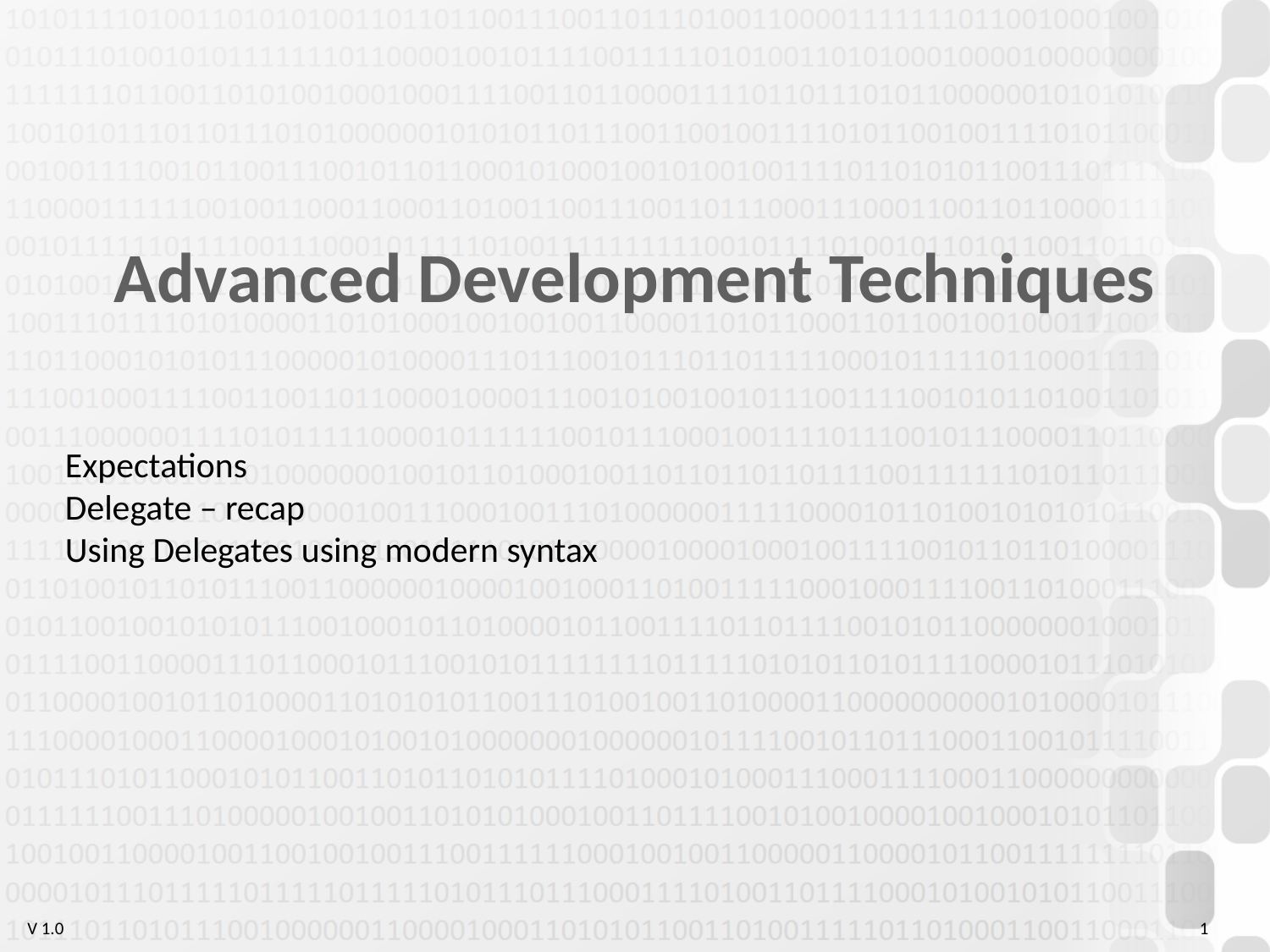

Advanced Development Techniques
Expectations
Delegate – recap
Using Delegates using modern syntax
1